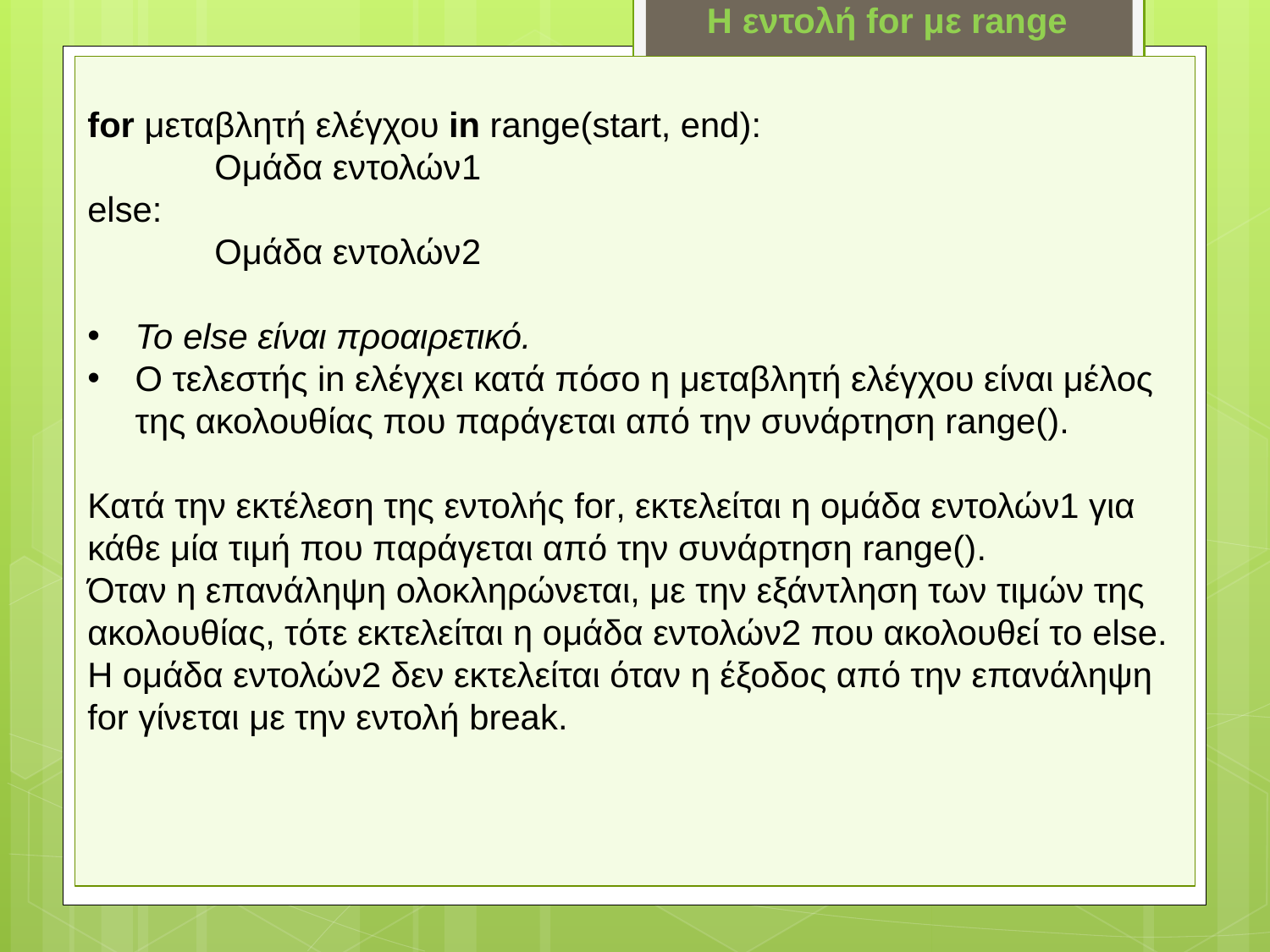

H εντολή for με range

for μεταβλητή ελέγχου in range(start, end):
	Ομάδα εντολών1
else:
	Ομάδα εντολών2

Το else είναι προαιρετικό.
Ο τελεστής in ελέγχει κατά πόσο η μεταβλητή ελέγχου είναι μέλος της ακολουθίας που παράγεται από την συνάρτηση range().

Κατά την εκτέλεση της εντολής for, εκτελείται η ομάδα εντολών1 για κάθε μία τιμή που παράγεται από την συνάρτηση range().
Όταν η επανάληψη ολοκληρώνεται, με την εξάντληση των τιμών της ακολουθίας, τότε εκτελείται η ομάδα εντολών2 που ακολουθεί το else.
H ομάδα εντολών2 δεν εκτελείται όταν η έξοδος από την επανάληψη for γίνεται με την εντολή break.